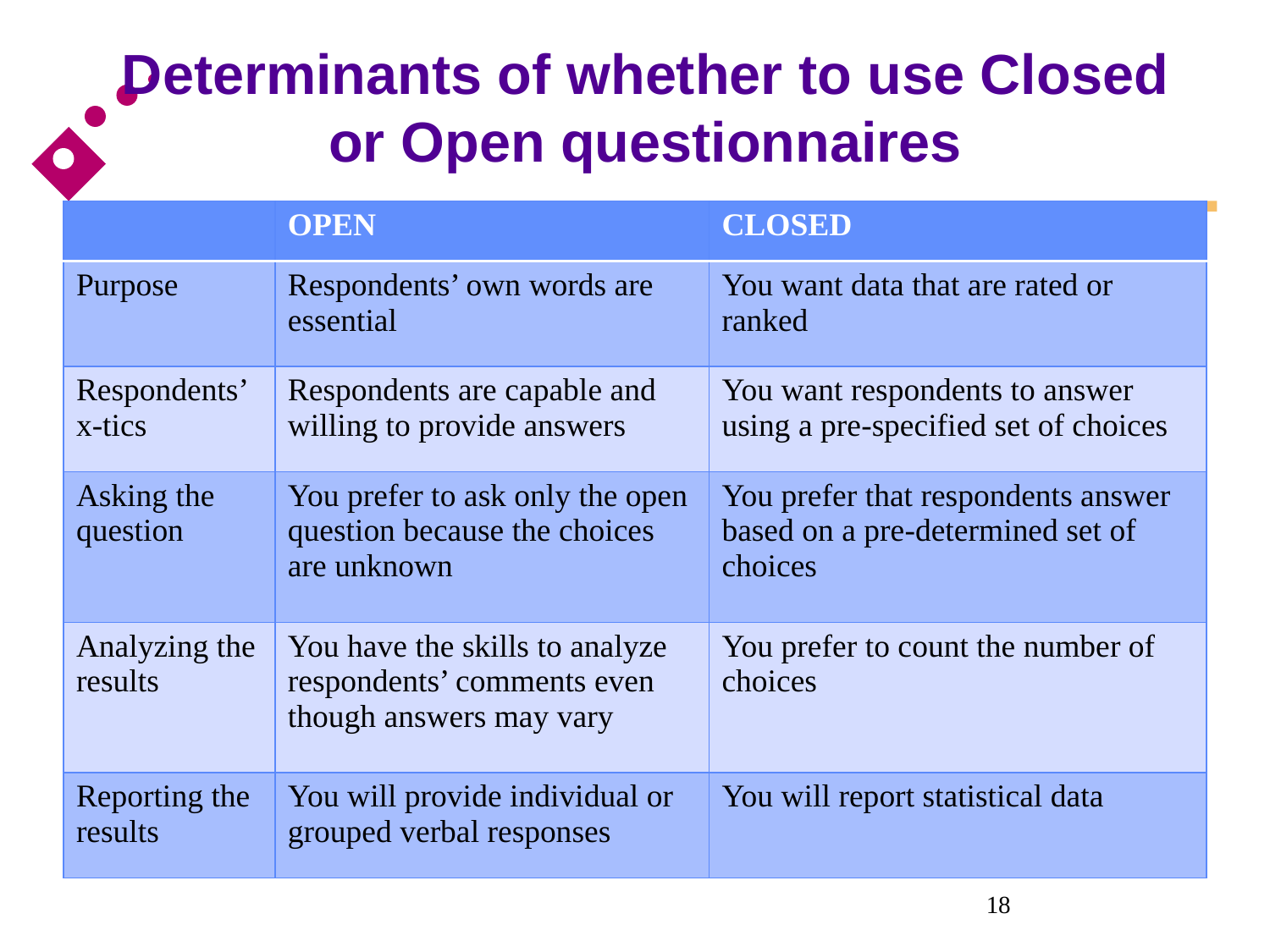

# Determinants of whether to use Closed or Open questionnaires
|  | OPEN | CLOSED |
| --- | --- | --- |
| Purpose | Respondents’ own words are essential | You want data that are rated or ranked |
| Respondents’ x-tics | Respondents are capable and willing to provide answers | You want respondents to answer using a pre-specified set of choices |
| Asking the question | You prefer to ask only the open question because the choices are unknown | You prefer that respondents answer based on a pre-determined set of choices |
| Analyzing the results | You have the skills to analyze respondents’ comments even though answers may vary | You prefer to count the number of choices |
| Reporting the results | You will provide individual or grouped verbal responses | You will report statistical data |

OPEN
CLOSED
Purpose
18